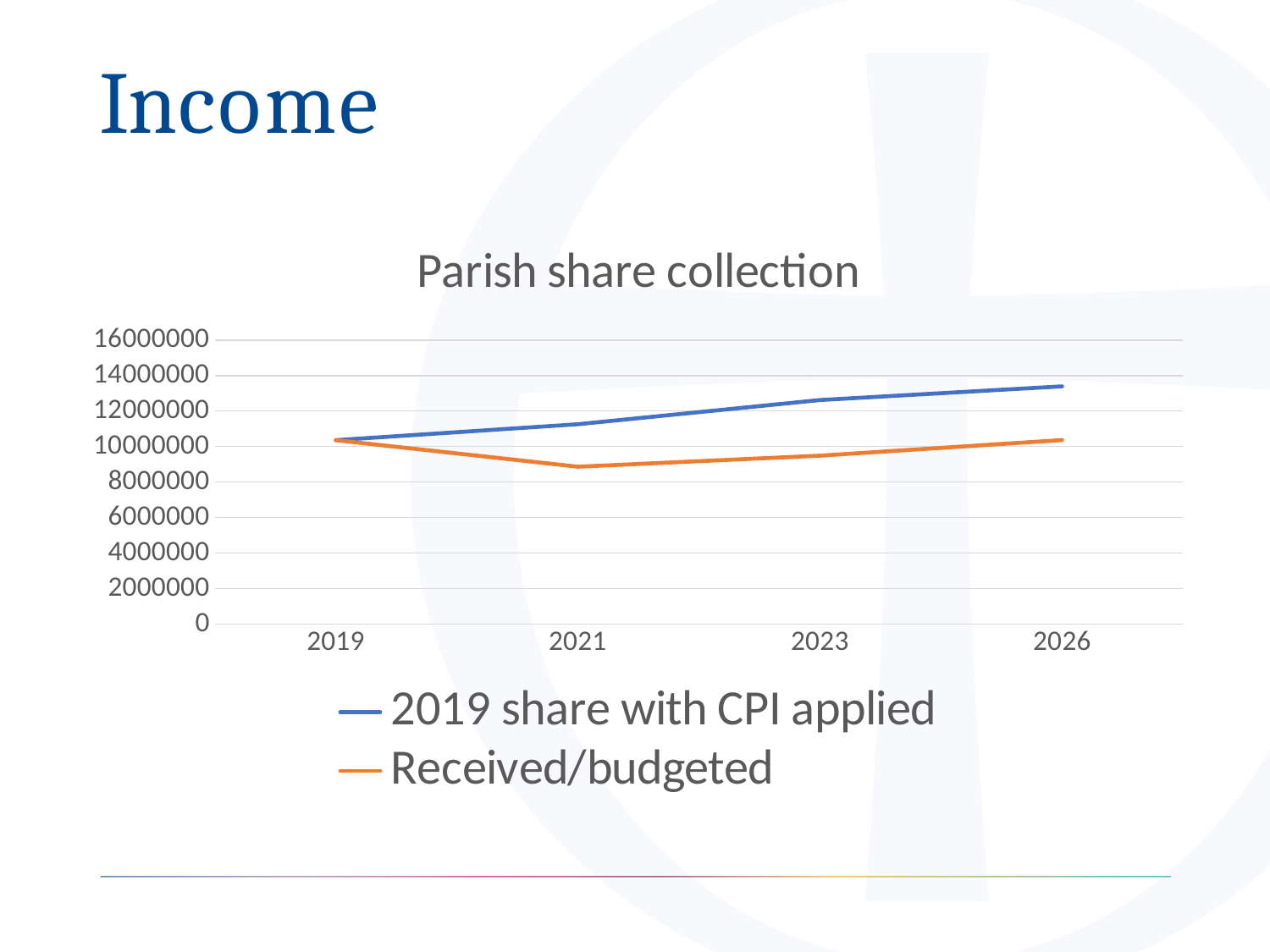

# Income

### Chart: Parish share collection

| Category | 2019 share with CPI applied | Received/budgeted |
|---|---|---|
| 2019 | 10359000.0 | 10359000.0 |
| 2021 | 11256855.966 | 8866000.0 |
| 2023 | 12618710.40076668 | 9486000.0 |
| 2026 | 13391076.426976807 | 10364000.0 |